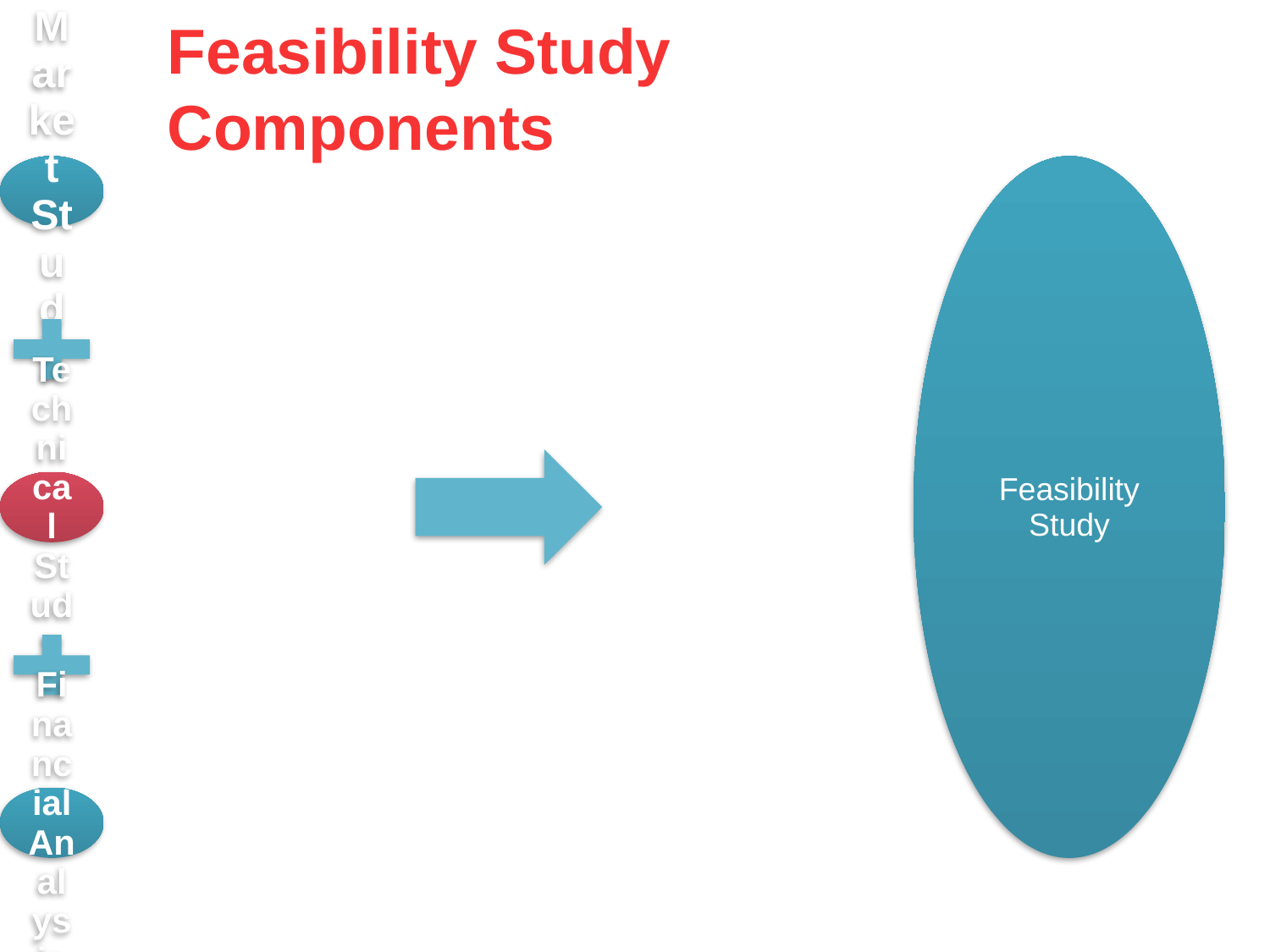

# Feasibility Study Components
Market Study
Feasibility Study
Technical Study